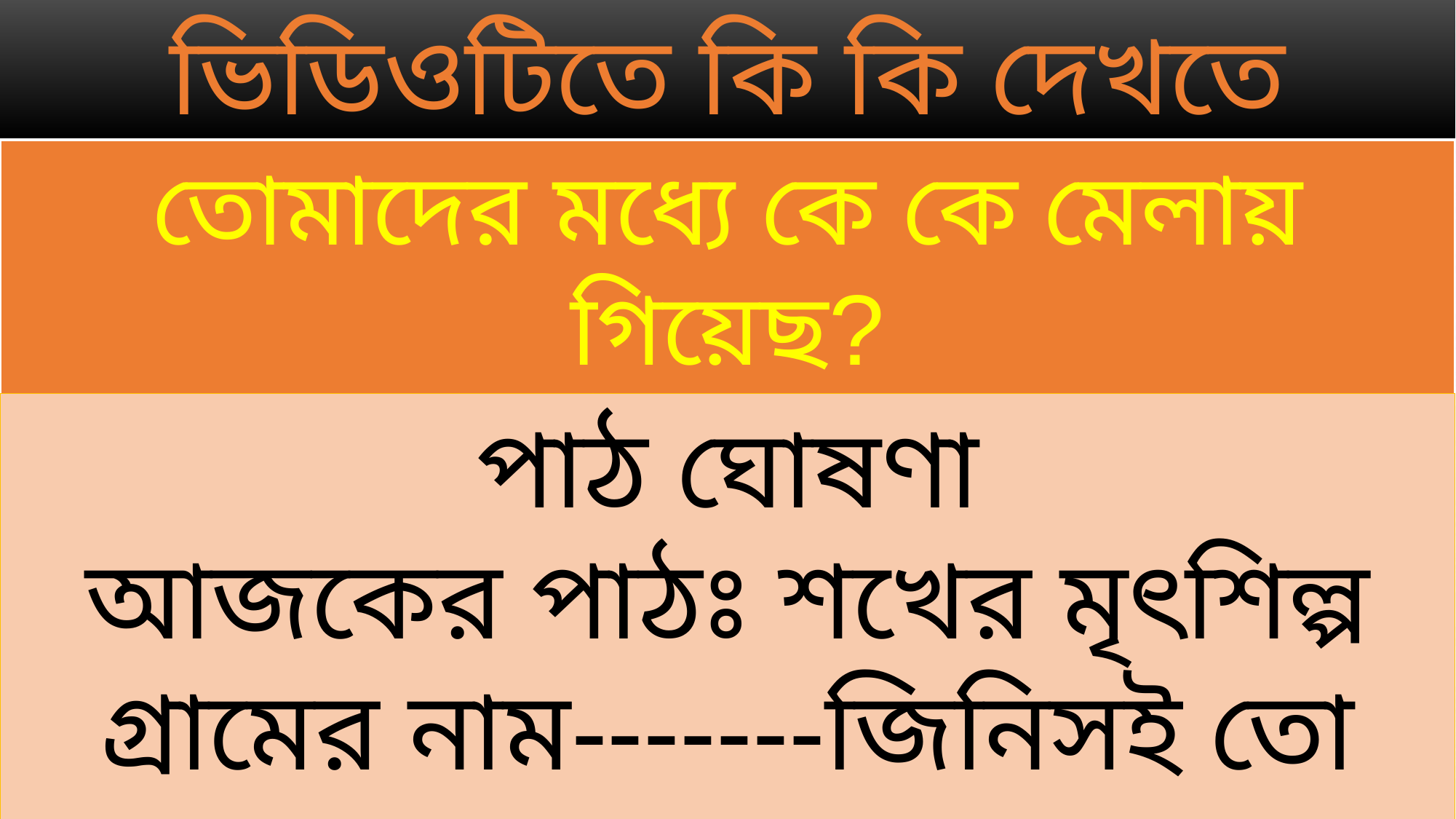

ভিডিওটিতে কি কি দেখতে পেলে?
তোমাদের মধ্যে কে কে মেলায় গিয়েছ?
সেখানে কি কি দেখতে পেয়েছ?
পাঠ ঘোষণা
আজকের পাঠঃ শখের মৃৎশিল্প
গ্রামের নাম-------জিনিসই তো সুন্দর।